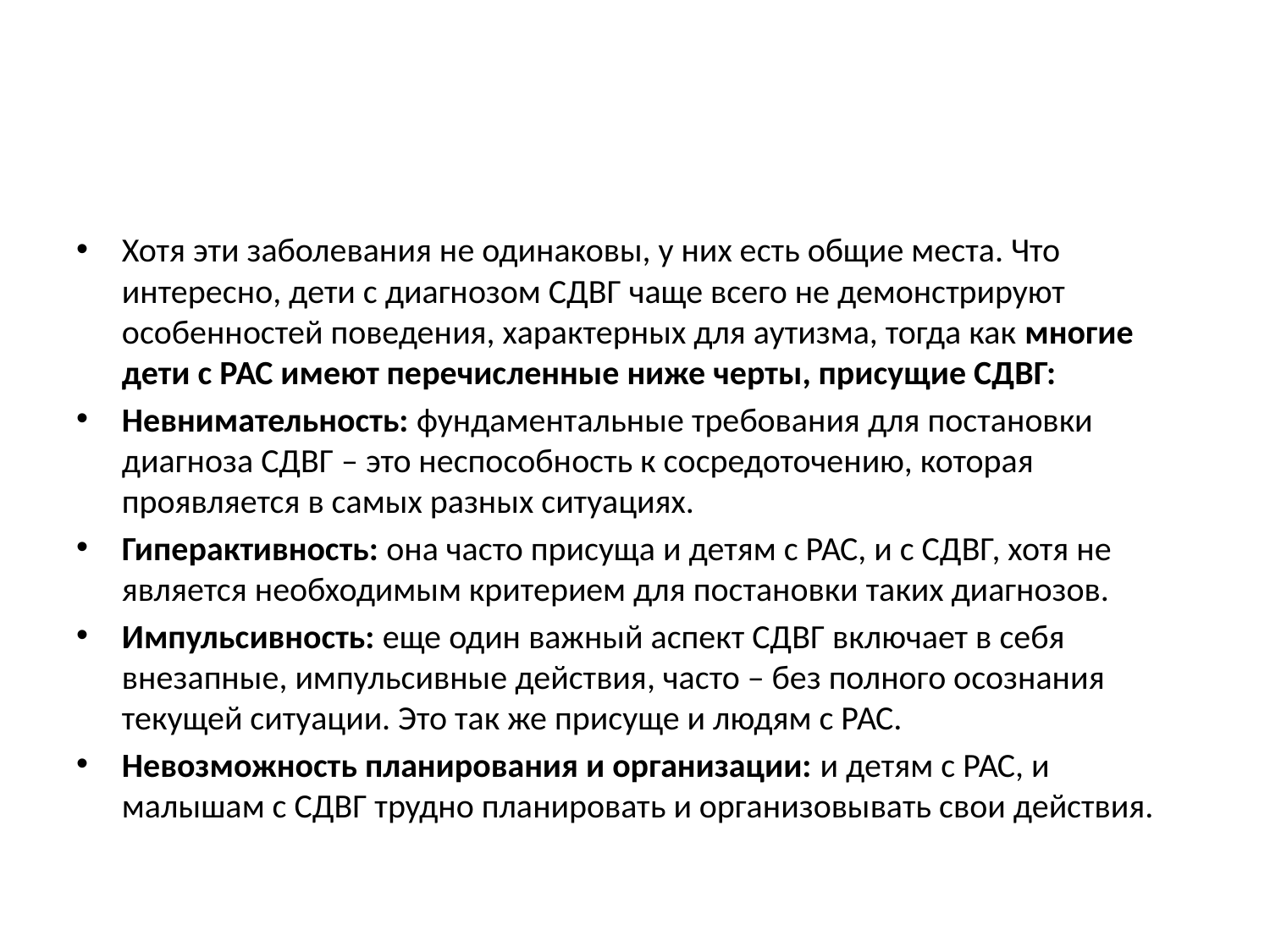

#
Хотя эти заболевания не одинаковы, у них есть общие места. Что интересно, дети с диагнозом СДВГ чаще всего не демонстрируют особенностей поведения, характерных для аутизма, тогда как многие дети с РАС имеют перечисленные ниже черты, присущие СДВГ:
Невнимательность: фундаментальные требования для постановки диагноза СДВГ – это неспособность к сосредоточению, которая проявляется в самых разных ситуациях.
Гиперактивность: она часто присуща и детям с РАС, и с СДВГ, хотя не является необходимым критерием для постановки таких диагнозов.
Импульсивность: еще один важный аспект СДВГ включает в себя внезапные, импульсивные действия, часто – без полного осознания текущей ситуации. Это так же присуще и людям с РАС.
Невозможность планирования и организации: и детям с РАС, и малышам с СДВГ трудно планировать и организовывать свои действия.